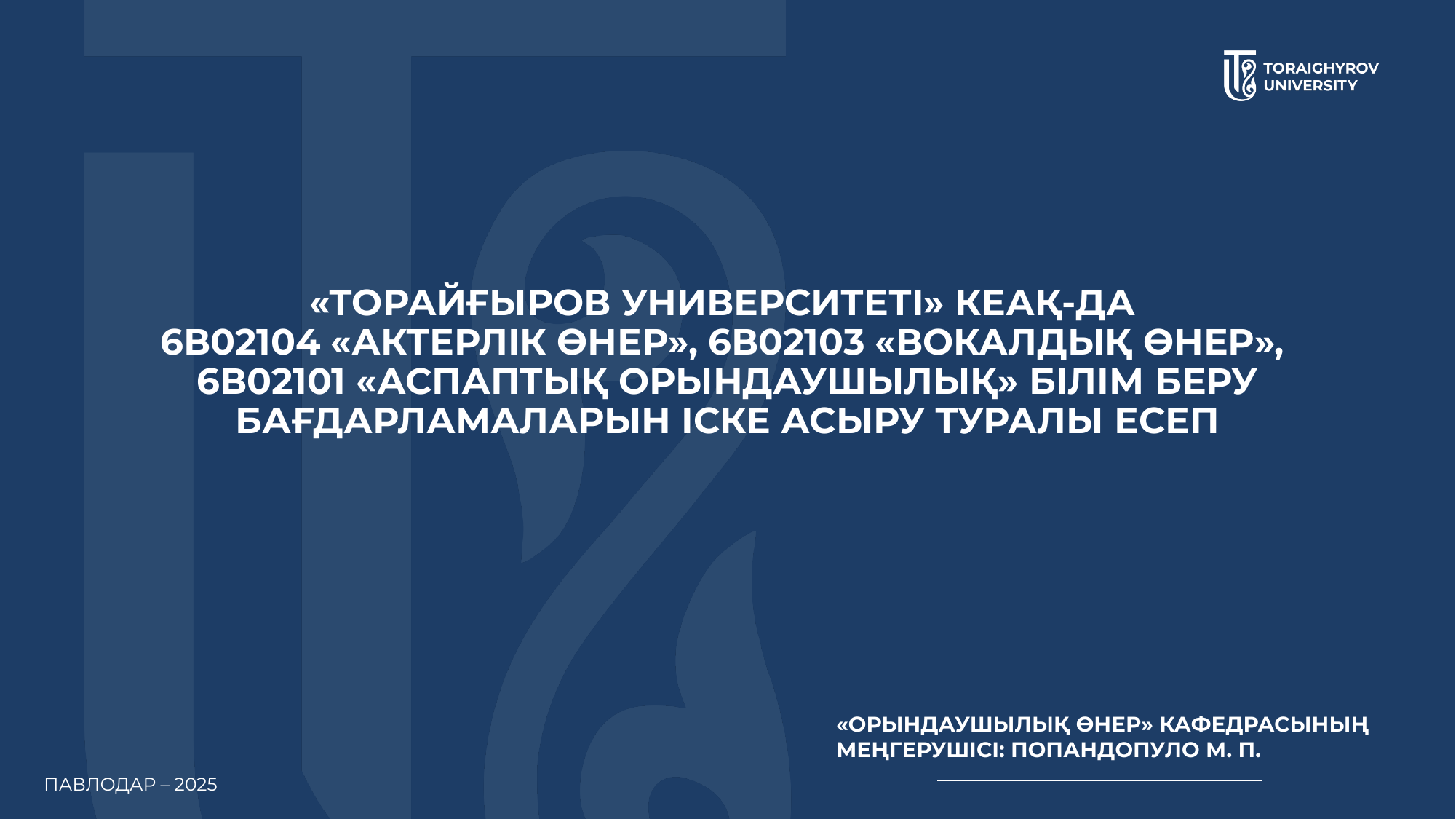

# «ТОРАЙҒЫРОВ УНИВЕРСИТЕТІ» КЕАҚ-ДА 6В02104 «АКТЕРЛІК ӨНЕР», 6В02103 «ВОКАЛДЫҚ ӨНЕР», 6В02101 «АСПАПТЫҚ ОРЫНДАУШЫЛЫҚ» БІЛІМ БЕРУ БАҒДАРЛАМАЛАРЫН ІСКЕ АСЫРУ ТУРАЛЫ ЕСЕП
«ОРЫНДАУШЫЛЫҚ ӨНЕР» КАФЕДРАСЫНЫҢ МЕҢГЕРУШІСІ: ПОПАНДОПУЛО М. П.
ПАВЛОДАР – 2025